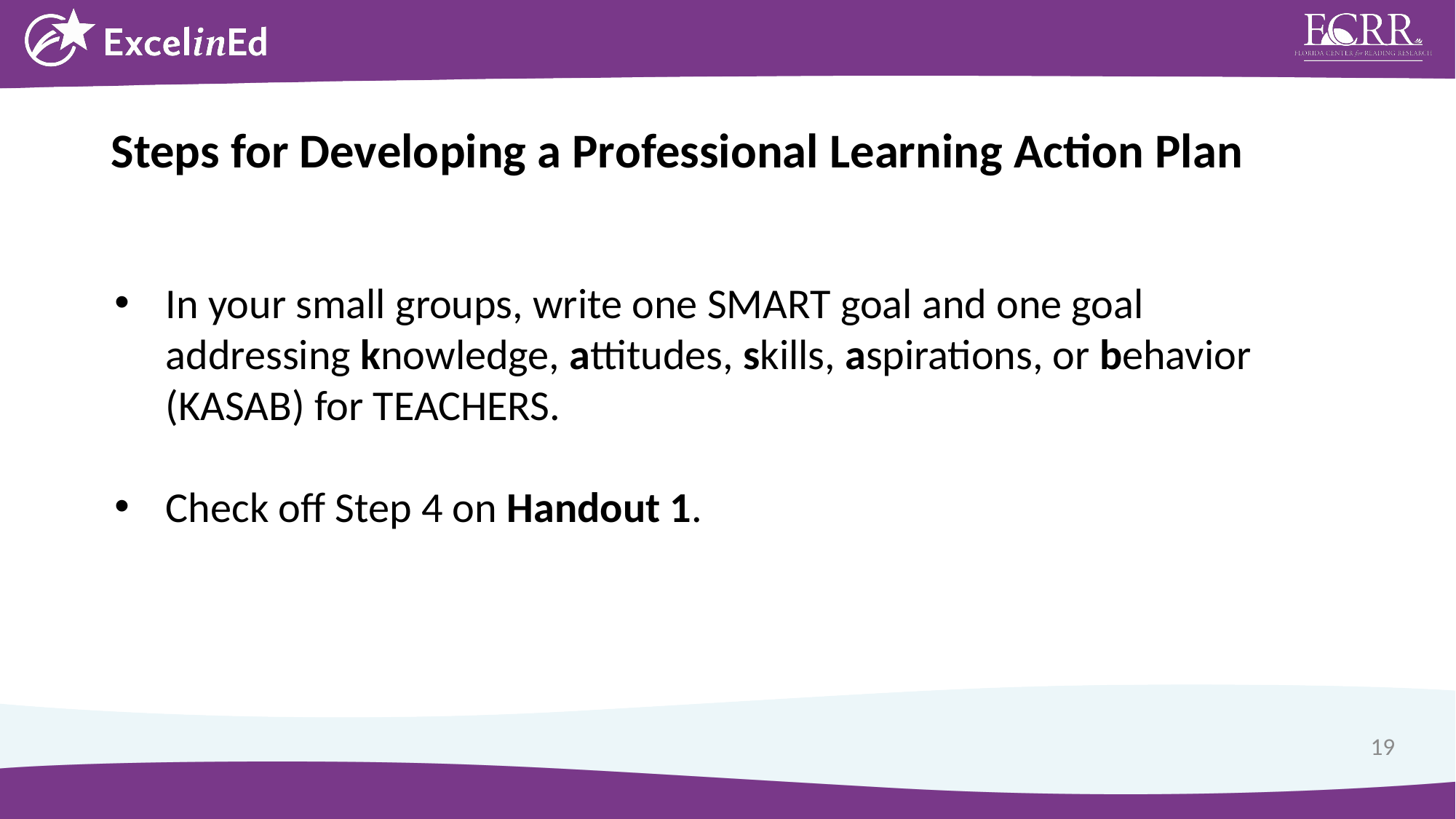

Steps for Developing a Professional Learning Action Plan
In your small groups, write one SMART goal and one goal addressing knowledge, attitudes, skills, aspirations, or behavior (KASAB) for TEACHERS.

Check off Step 4 on Handout 1.
19